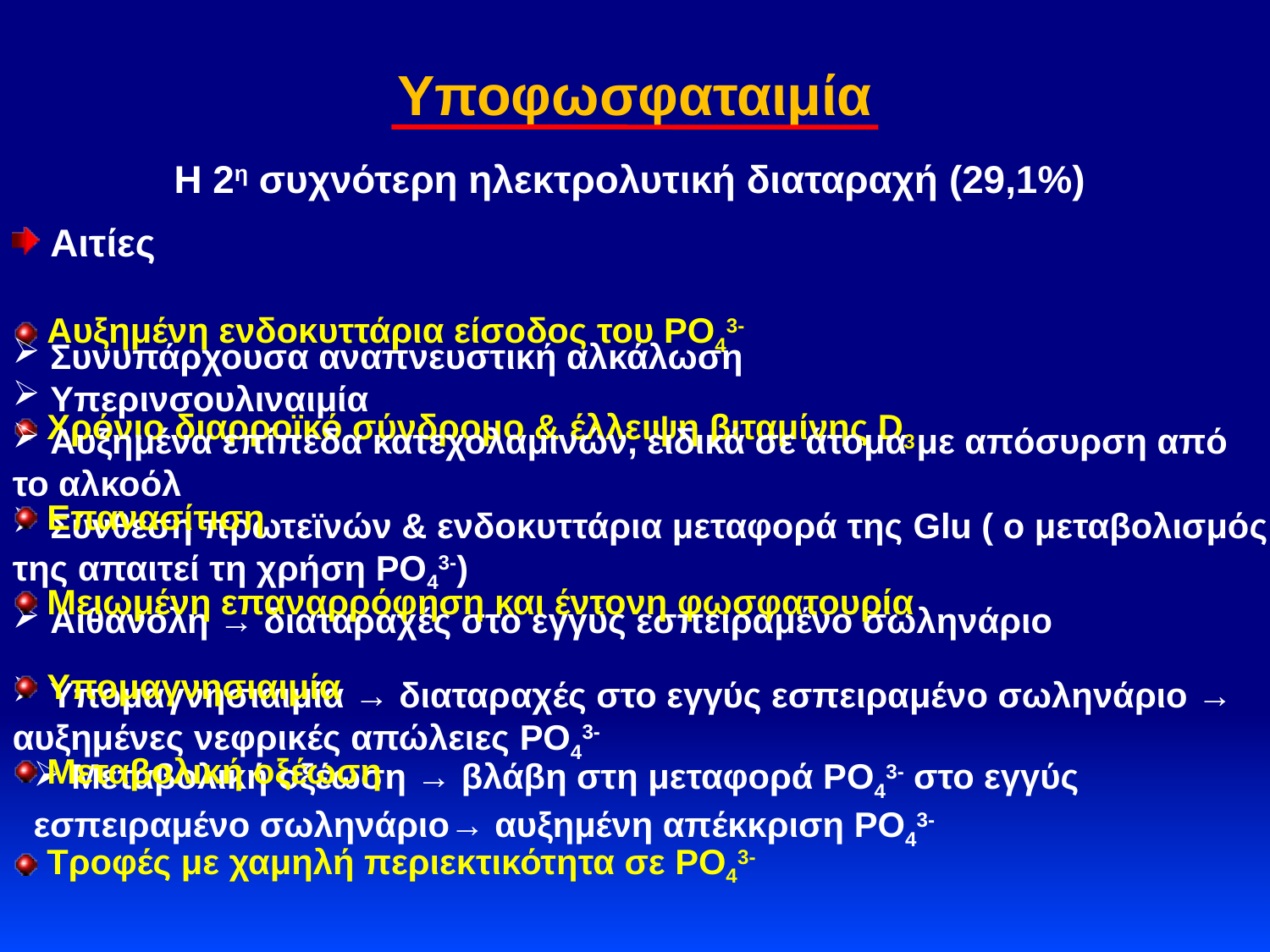

Υποφωσφαταιμία
Η 2η συχνότερη ηλεκτρολυτική διαταραχή (29,1%)
 Αιτίες
 Αυξημένη ενδοκυττάρια είσοδος του PO43-
 Χρόνιο διαρροϊκό σύνδρομο & έλλειψη βιταμίνης D3
 Επανασίτιση
 Μειωμένη επαναρρόφηση και έντονη φωσφατουρία
 Υπομαγνησιαιμία
 Μεταβολική οξέωση
 Τροφές με χαμηλή περιεκτικότητα σε PO43-
 Συνυπάρχουσα αναπνευστική αλκάλωση
 Υπερινσουλιναιμία
 Αυξημένα επίπεδα κατεχολαμινών, ειδικά σε άτομα με απόσυρση από το αλκοόλ
 Σύνθεση πρωτεϊνών & ενδοκυττάρια μεταφορά της Glu ( ο μεταβολισμός της απαιτεί τη χρήση PO43-)
 Αιθανόλη → διαταραχές στο εγγύς εσπειραμένο σωληνάριο
 Υπομαγνησιαιμία → διαταραχές στο εγγύς εσπειραμένο σωληνάριο → αυξημένες νεφρικές απώλειες PO43-
 Μεταβολική οξέωση → βλάβη στη μεταφορά PO43- στο εγγύς εσπειραμένο σωληνάριο→ αυξημένη απέκκριση PO43-